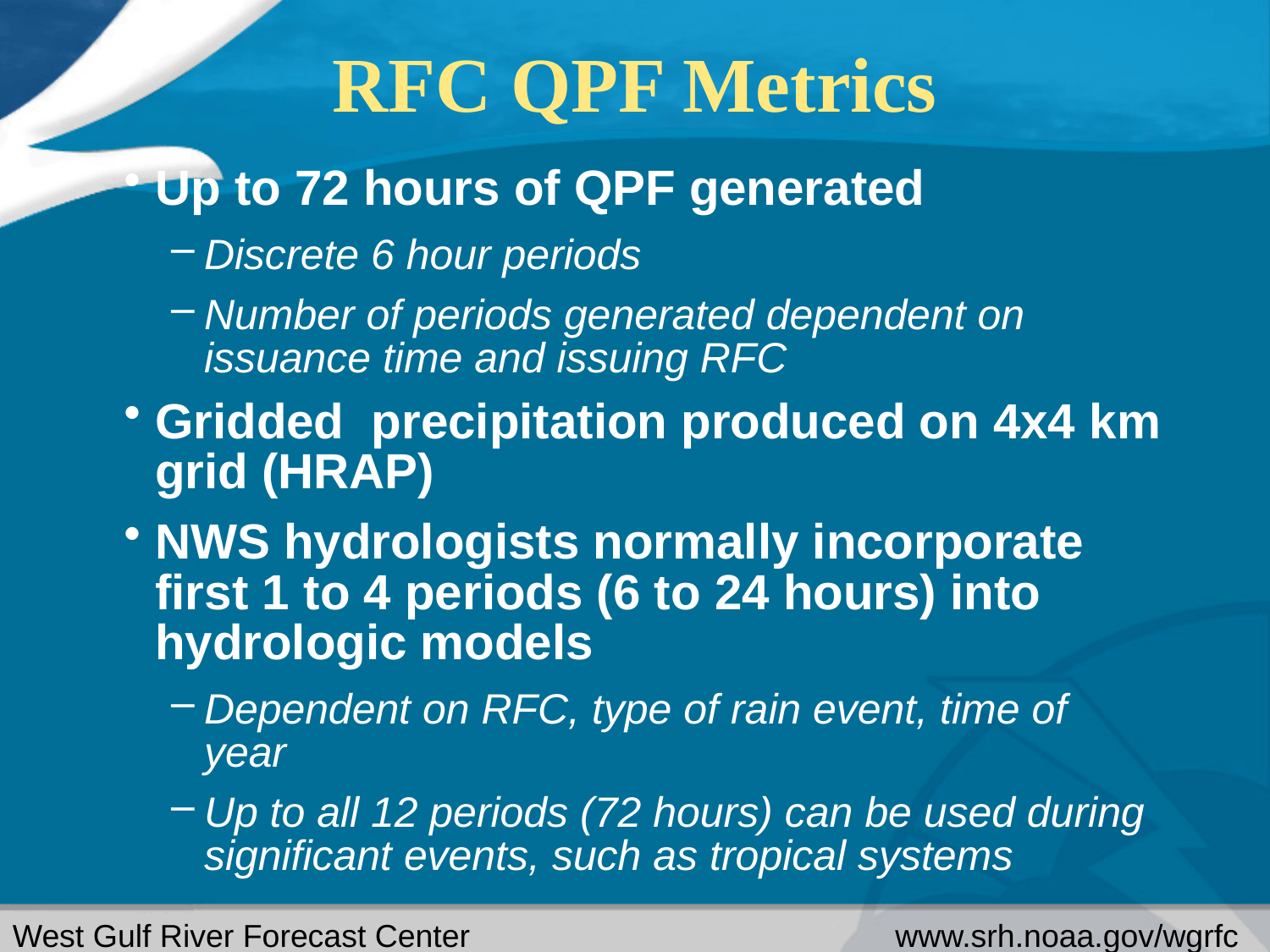

# RFC QPF Metrics
Up to 72 hours of QPF generated
Discrete 6 hour periods
Number of periods generated dependent on issuance time and issuing RFC
Gridded  precipitation produced on 4x4 km grid (HRAP)
NWS hydrologists normally incorporate first 1 to 4 periods (6 to 24 hours) into hydrologic models
Dependent on RFC, type of rain event, time of year
Up to all 12 periods (72 hours) can be used during significant events, such as tropical systems